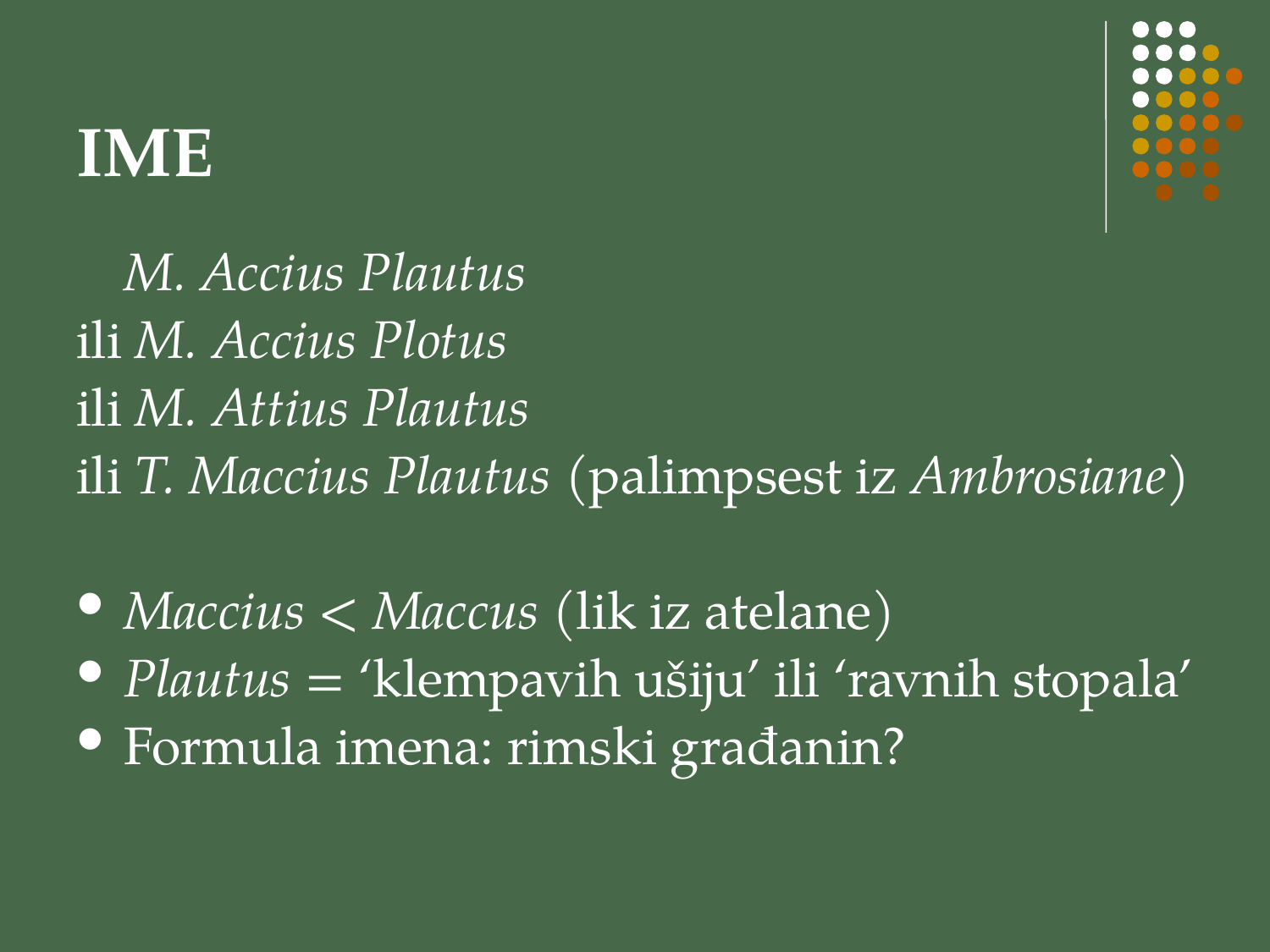

# IME
	M. Accius Plautus
ili M. Accius Plotus
ili M. Attius Plautus
ili T. Maccius Plautus (palimpsest iz Ambrosiane)

Maccius < Maccus (lik iz atelane)
Plautus = ‘klempavih ušiju’ ili ‘ravnih stopala’
Formula imena: rimski građanin?